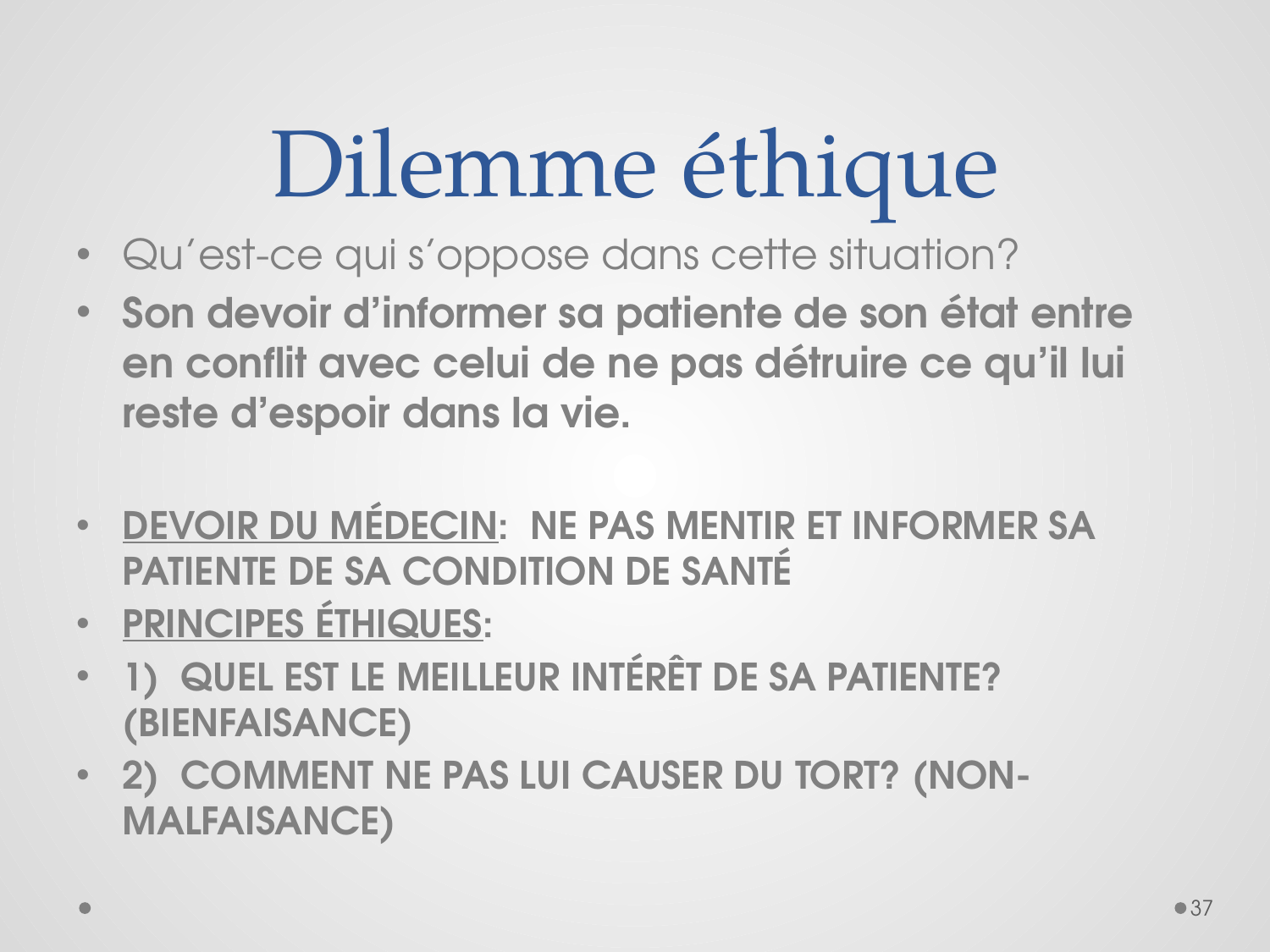

# Dilemme éthique
Qu’est-ce qui s’oppose dans cette situation?
Son devoir d’informer sa patiente de son état entre en conflit avec celui de ne pas détruire ce qu’il lui reste d’espoir dans la vie.

DEVOIR DU MÉDECIN:  NE PAS MENTIR ET INFORMER SA PATIENTE DE SA CONDITION DE SANTÉ
PRINCIPES ÉTHIQUES:
1)  QUEL EST LE MEILLEUR INTÉRÊT DE SA PATIENTE? (BIENFAISANCE)
2)  COMMENT NE PAS LUI CAUSER DU TORT? (NON-MALFAISANCE)

37